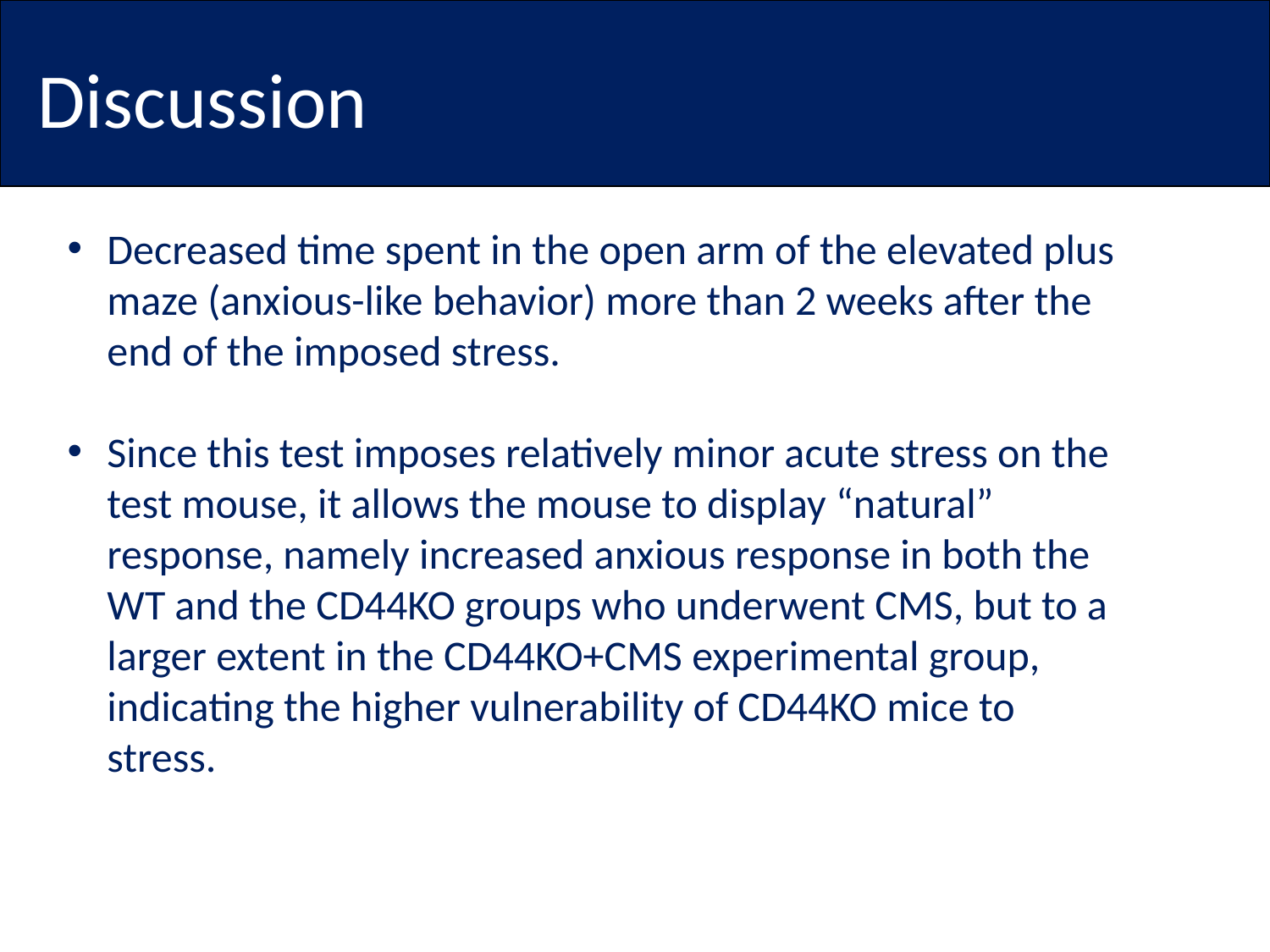

# Discussion
Decreased time spent in the open arm of the elevated plus maze (anxious-like behavior) more than 2 weeks after the end of the imposed stress.

Since this test imposes relatively minor acute stress on the test mouse, it allows the mouse to display “natural” response, namely increased anxious response in both the WT and the CD44KO groups who underwent CMS, but to a larger extent in the CD44KO+CMS experimental group, indicating the higher vulnerability of CD44KO mice to stress.